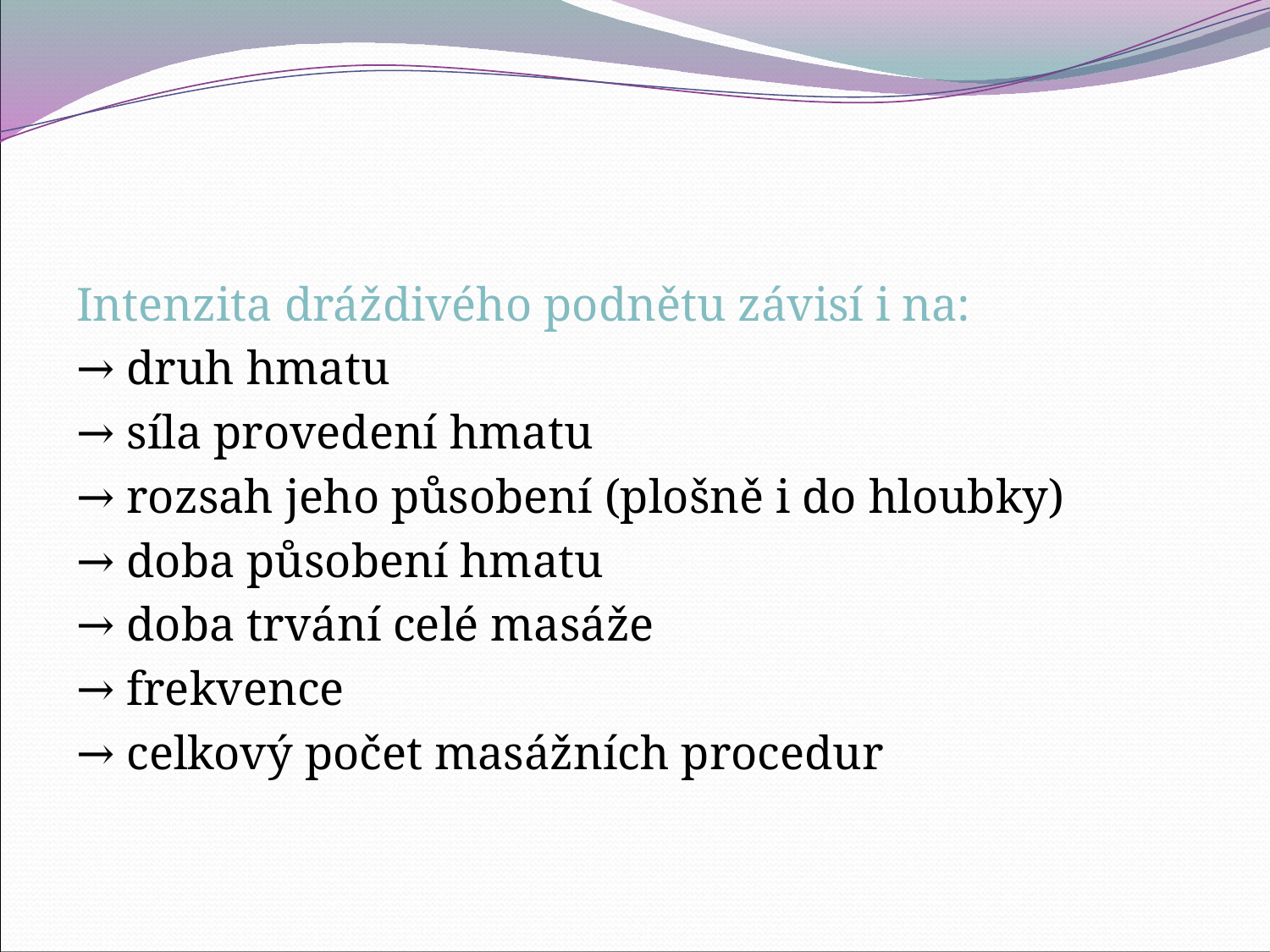

#
Intenzita dráždivého podnětu závisí i na:
→ druh hmatu
→ síla provedení hmatu
→ rozsah jeho působení (plošně i do hloubky)
→ doba působení hmatu
→ doba trvání celé masáže
→ frekvence
→ celkový počet masážních procedur